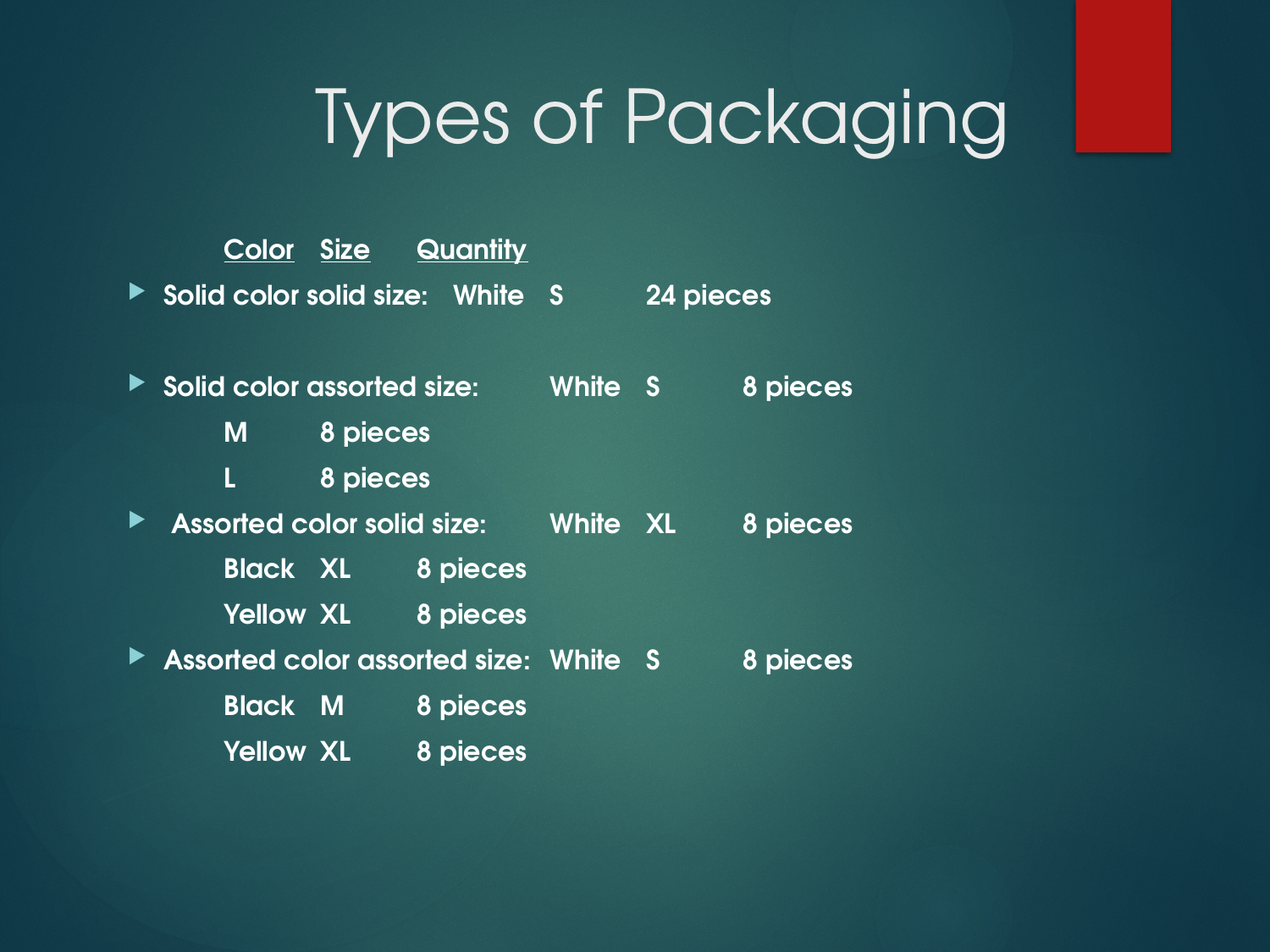

# Types of Packaging
									Color		Size	Quantity
Solid color solid size:			White		S		24 pieces

Solid color assorted size:		White		S		8 pieces
												M		8 pieces
												L		8 pieces
 Assorted color solid size:		White		XL		8 pieces
									Black		XL		8 pieces
									Yellow		XL		8 pieces
Assorted color assorted size:	White		S		8 pieces
									Black		M		8 pieces
									Yellow		XL		8 pieces